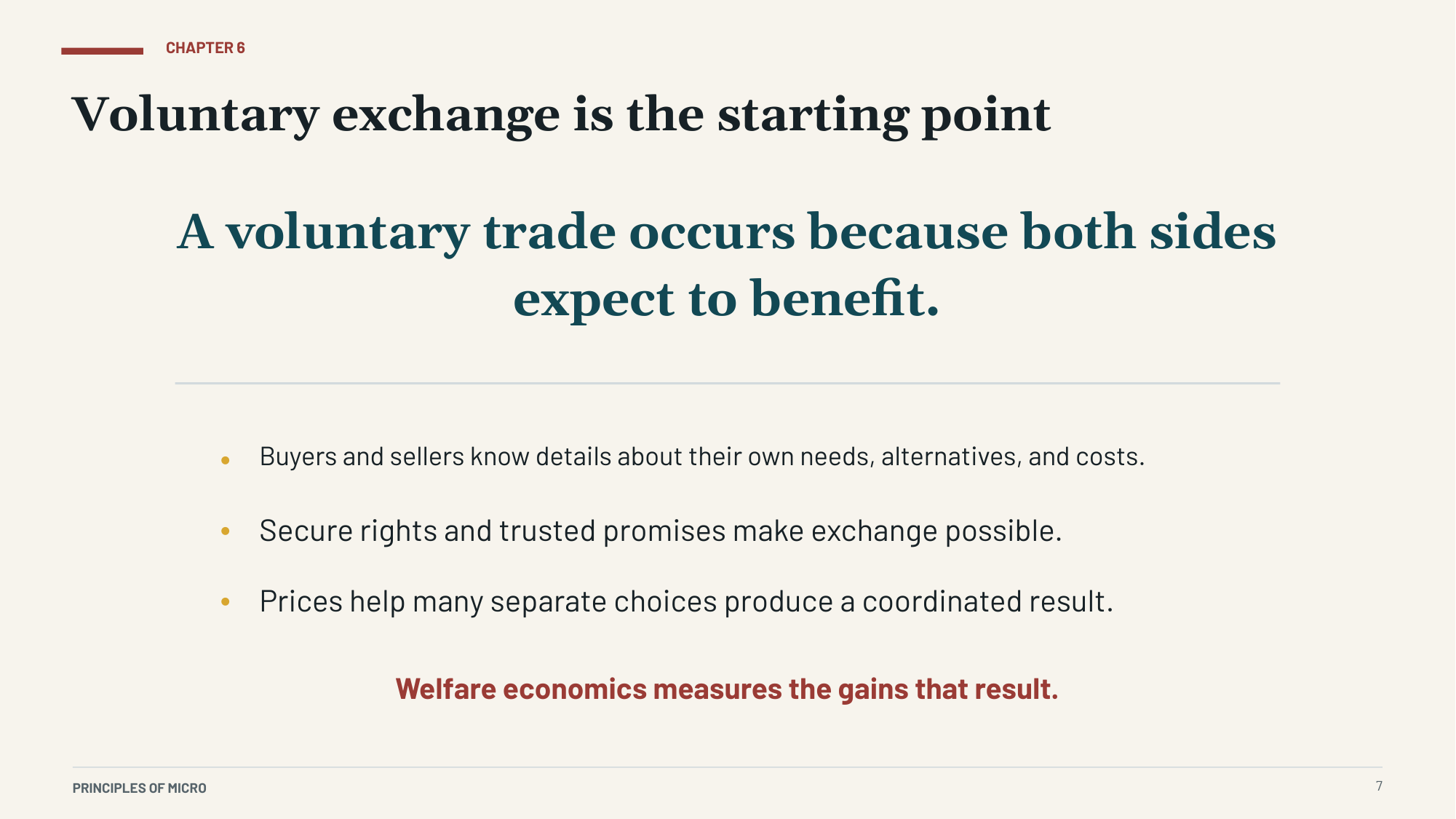

CHAPTER 6

Voluntary exchange is the starting point
A voluntary trade occurs because both sides expect to benefit.

•
Buyers and sellers know details about their own needs, alternatives, and costs.
•
Secure rights and trusted promises make exchange possible.
•
Prices help many separate choices produce a coordinated result.
Welfare economics measures the gains that result.

7
PRINCIPLES OF MICRO